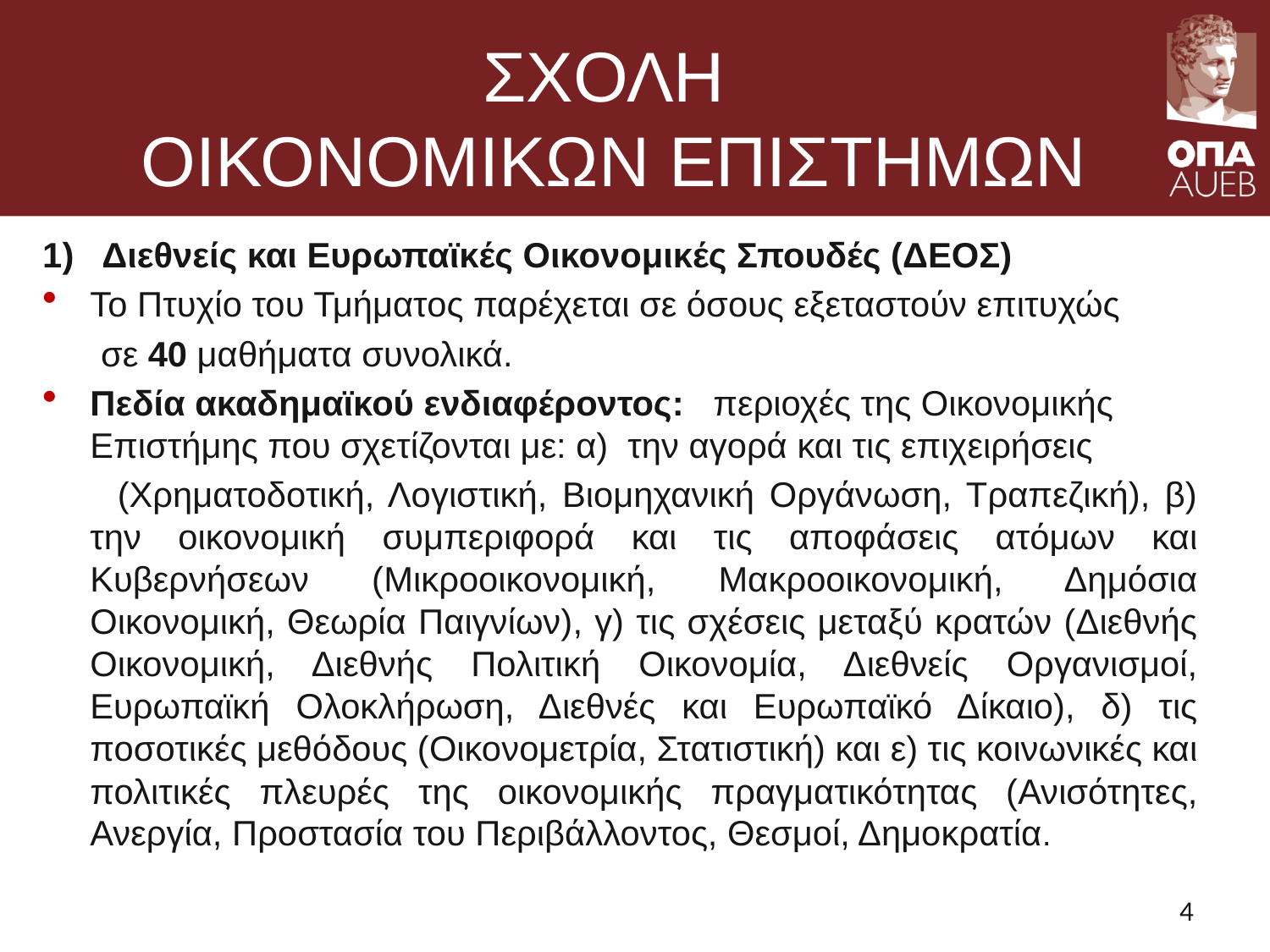

# ΣΧΟΛΗ ΟΙΚΟΝΟΜΙΚΩΝ ΕΠΙΣΤΗΜΩΝ
1)   Διεθνείς και Ευρωπαϊκές Οικονομικές Σπουδές (ΔΕΟΣ)
Το Πτυχίο του Τμήματος παρέχεται σε όσους εξεταστούν επιτυχώς
      σε 40 μαθήματα συνολικά.
Πεδία ακαδημαϊκού ενδιαφέροντος:   περιοχές της Οικονομικής Επιστήμης που σχετίζονται με: α)  την αγορά και τις επιχειρήσεις
     (Χρηματοδοτική, Λογιστική, Βιομηχανική Οργάνωση, Τραπεζική), β) την οικονομική συμπεριφορά και τις αποφάσεις ατόμων και Κυβερνήσεων (Μικροοικονομική, Μακροοικονομική, Δημόσια Οικονομική, Θεωρία Παιγνίων), γ) τις σχέσεις μεταξύ κρατών (Διεθνής Οικονομική, Διεθνής Πολιτική Οικονομία, Διεθνείς Οργανισμοί, Ευρωπαϊκή Ολοκλήρωση, Διεθνές και Ευρωπαϊκό Δίκαιο), δ) τις ποσοτικές μεθόδους (Οικονομετρία, Στατιστική) και ε) τις κοινωνικές και πολιτικές πλευρές της οικονομικής πραγματικότητας (Ανισότητες, Ανεργία, Προστασία του Περιβάλλοντος, Θεσμοί, Δημοκρατία.

4